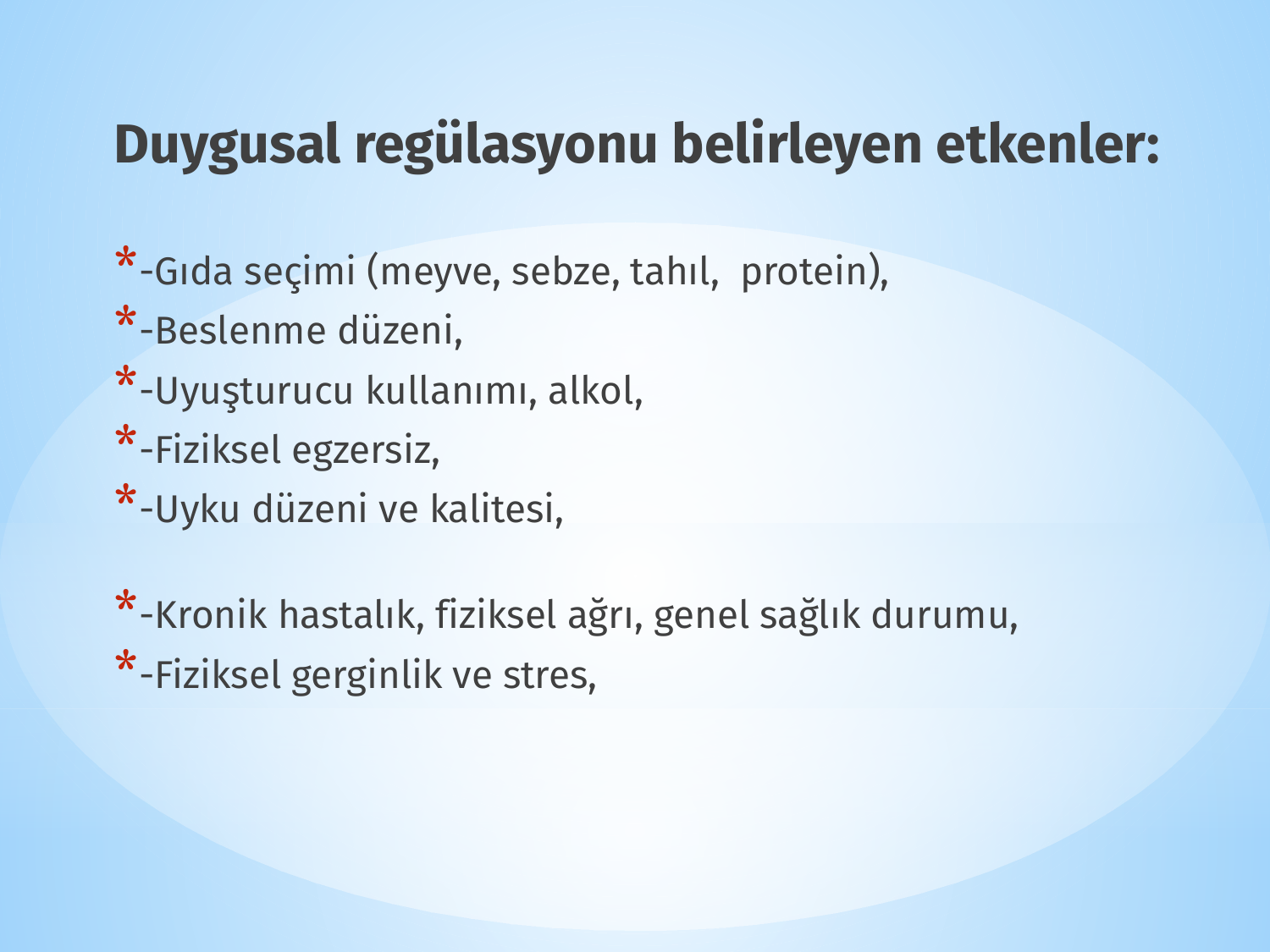

Duygusal regülasyonu belirleyen etkenler:

-Gıda seçimi (meyve, sebze, tahıl,  protein),
-Beslenme düzeni,
-Uyuşturucu kullanımı, alkol,
-Fiziksel egzersiz,
-Uyku düzeni ve kalitesi,
-Kronik hastalık, fiziksel ağrı, genel sağlık durumu,
-Fiziksel gerginlik ve stres,